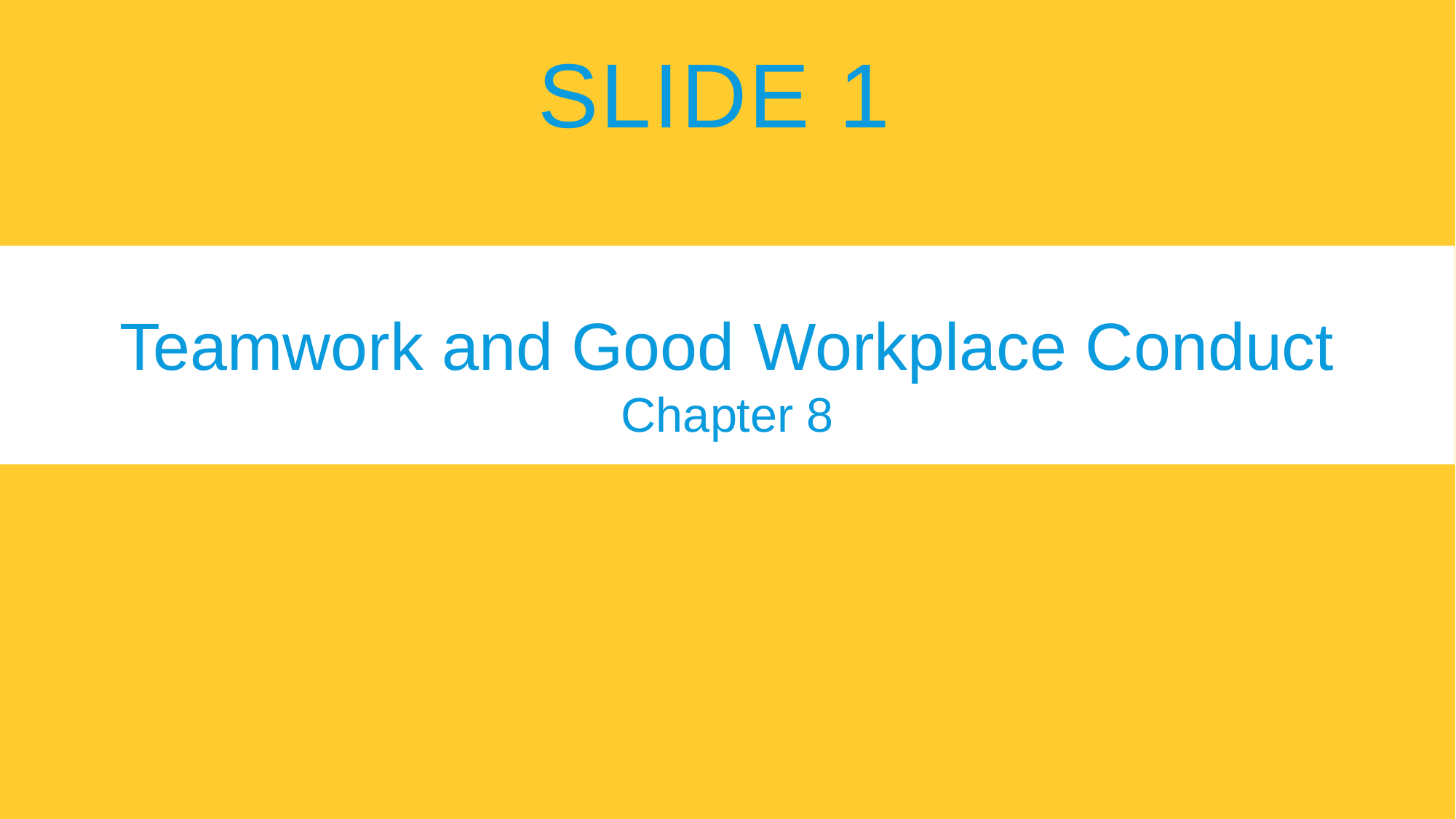

# Slide 1
Teamwork and Good Workplace Conduct
Chapter 8